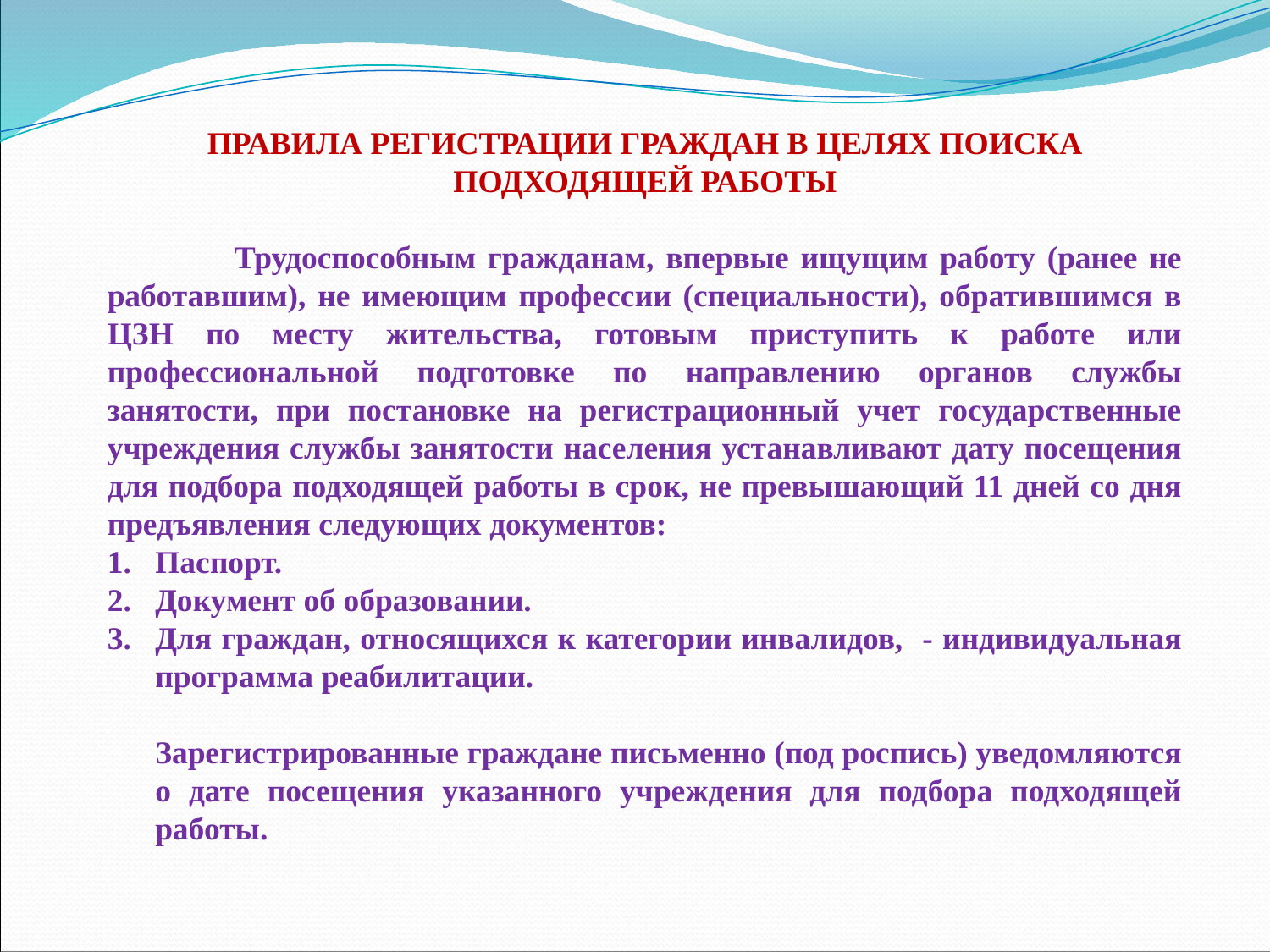

ПРАВИЛА РЕГИСТРАЦИИ ГРАЖДАН В ЦЕЛЯХ ПОИСКА ПОДХОДЯЩЕЙ РАБОТЫ

	Трудоспособным гражданам, впервые ищущим работу (ранее не работавшим), не имеющим профессии (специальности), обратившимся в ЦЗН по месту жительства, готовым приступить к работе или профессиональной подготовке по направлению органов службы занятости, при постановке на регистрационный учет государственные учреждения службы занятости населения устанавливают дату посещения для подбора подходящей работы в срок, не превышающий 11 дней со дня предъявления следующих документов:
Паспорт.
Документ об образовании.
Для граждан, относящихся к категории инвалидов,  - индивидуальная программа реабилитации.

	Зарегистрированные граждане письменно (под роспись) уведомляются о дате посещения указанного учреждения для подбора подходящей работы.